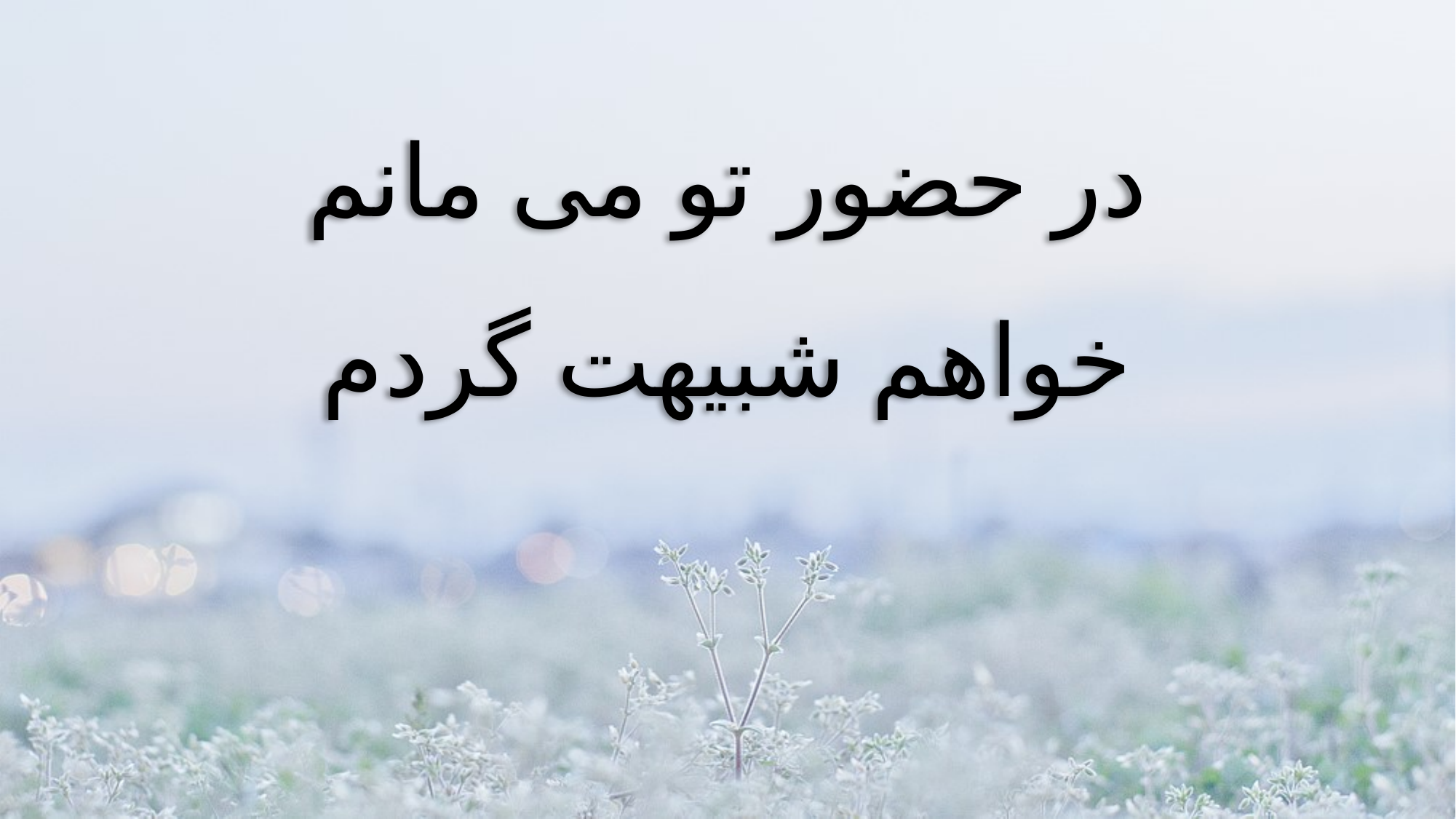

در حضور تو می مانم
خواهم شبیهت گردم